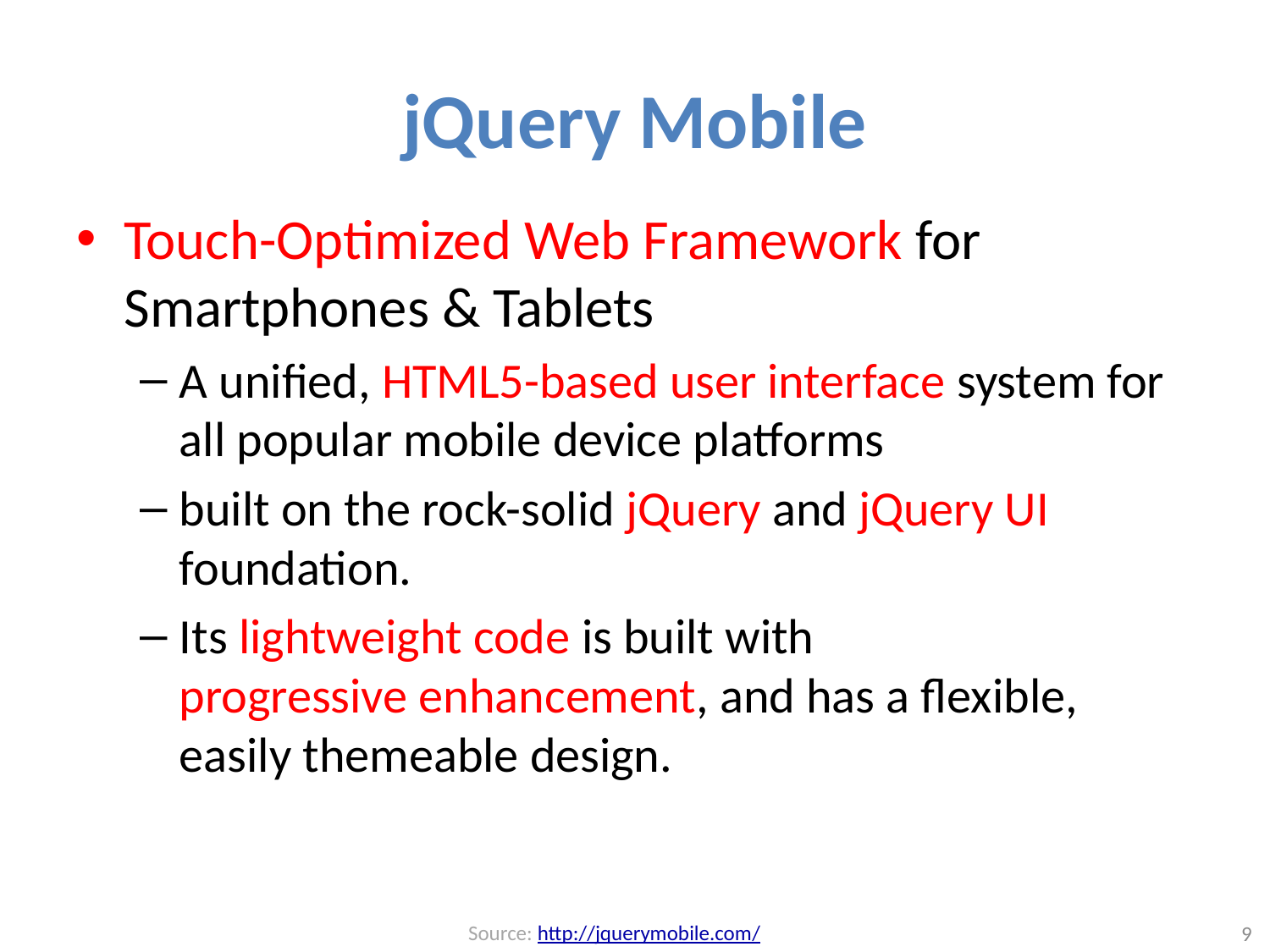

# jQuery Mobile
Touch-Optimized Web Framework for Smartphones & Tablets
A unified, HTML5-based user interface system for all popular mobile device platforms
built on the rock-solid jQuery and jQuery UI foundation.
Its lightweight code is built with
progressive enhancement, and has a flexible, easily themeable design.
Source: http://jquerymobile.com/
9